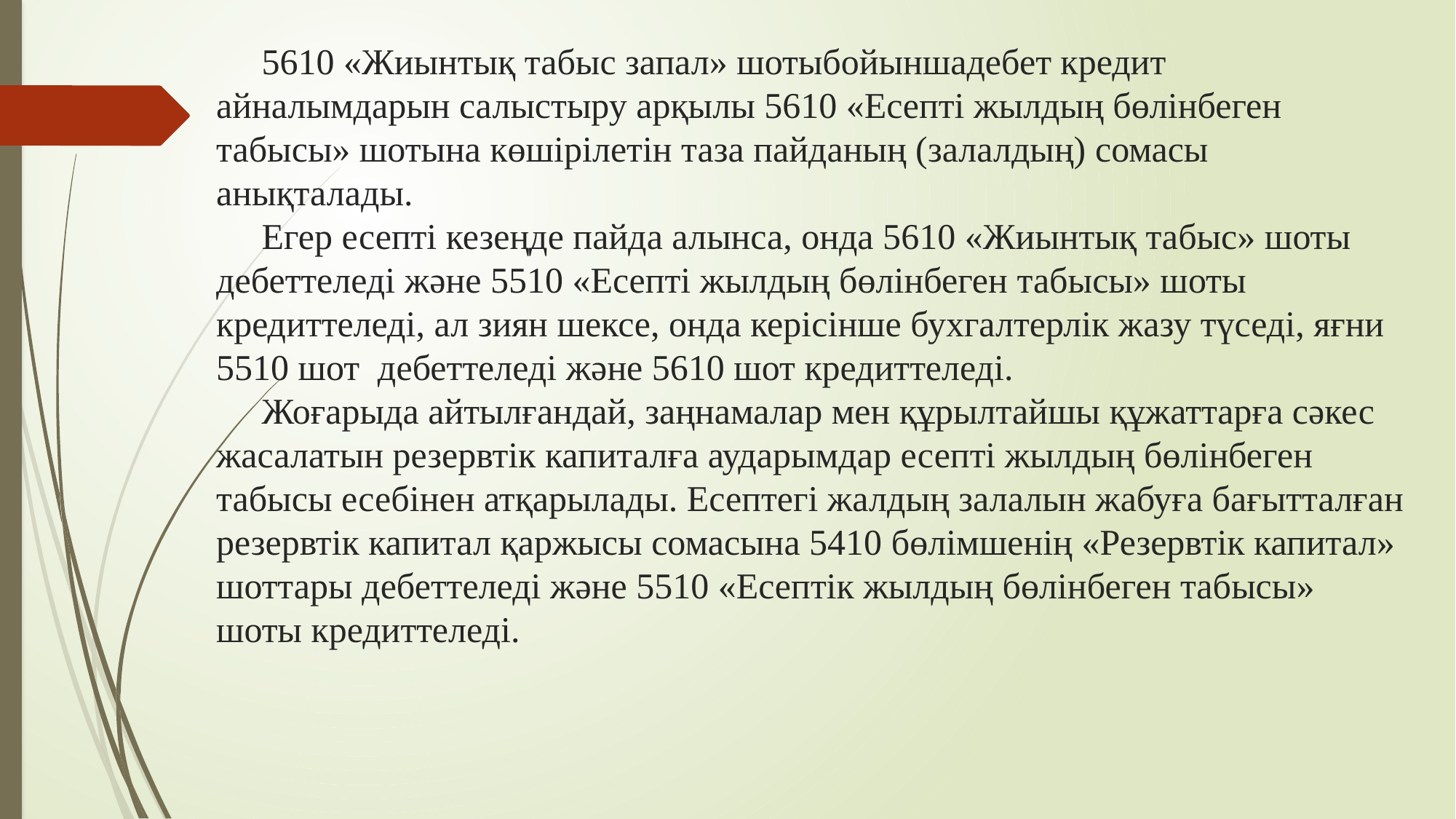

# 5610 «Жиынтық табыс запал» шотыбойыншадебет кредит айналымдарын салыстыру арқылы 5610 «Есепті жылдың бөлінбеген табысы» шотына көшірілетін таза пайданың (залалдың) сомасы анықталады. Егер есепті кезеңде пайда алынса, онда 5610 «Жиынтық табыс» шоты дебеттеледі және 5510 «Есепті жылдың бөлінбеген табысы» шоты кредиттеледі, ал зиян шексе, онда керісінше бухгалтерлік жазу түседі, яғни 5510 шот  дебеттеледі және 5610 шот кредиттеледі. Жоғарыда айтылғандай, заңнамалар мен құрылтайшы құжаттарға сәкес жасалатын резервтік капиталға аударымдар есепті жылдың бөлінбеген табысы есебінен атқарылады. Есептегі жалдың залалын жабуға бағытталған резервтік капитал қаржысы сомасына 5410 бөлімшенің «Резервтік капитал» шоттары дебеттеледі және 5510 «Есептік жылдың бөлінбеген табысы» шоты кредиттеледі.